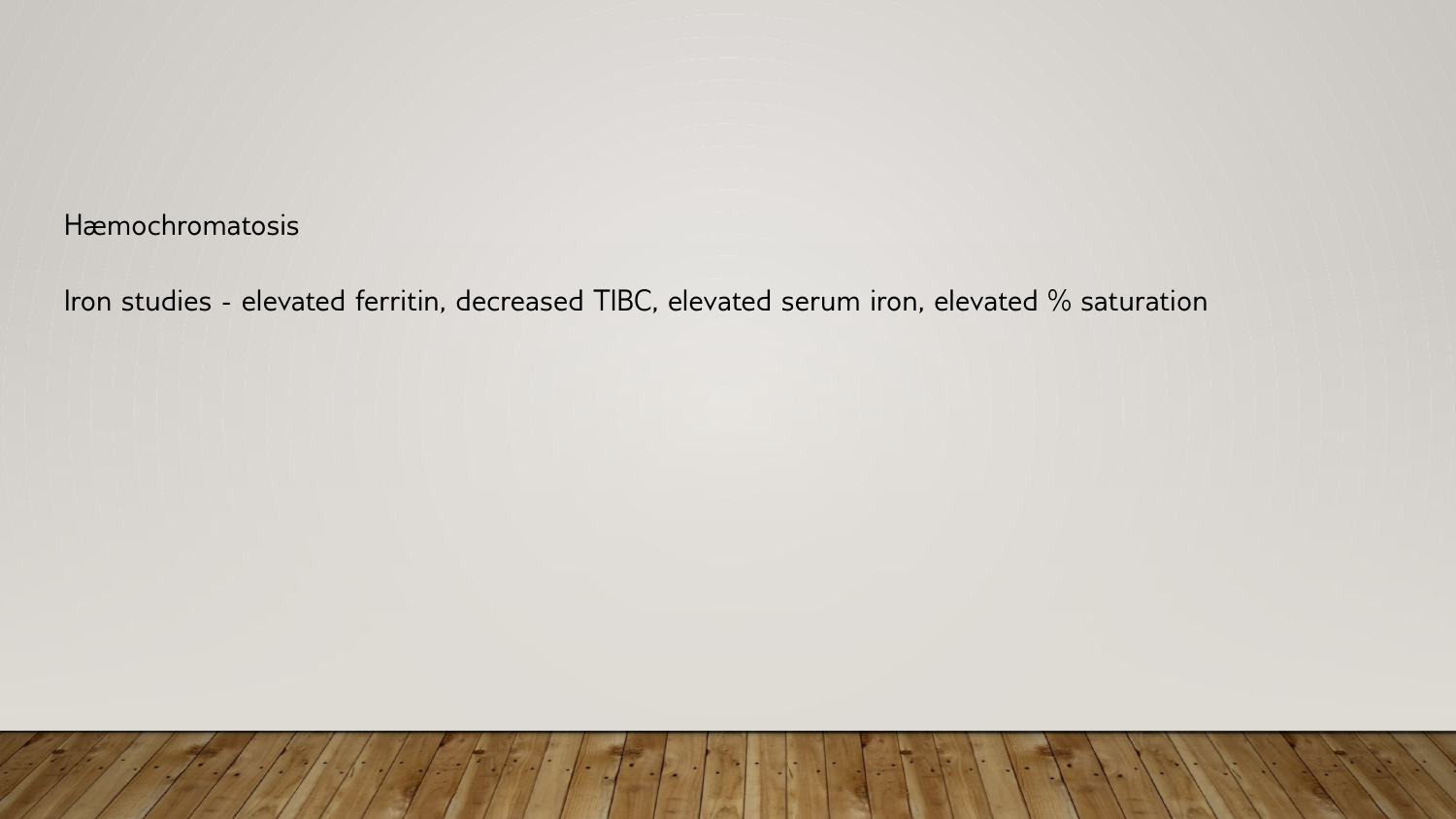

#
Haemochromatosis
Iron studies - elevated ferritin, decreased TIBC, elevated serum iron, elevated % saturation